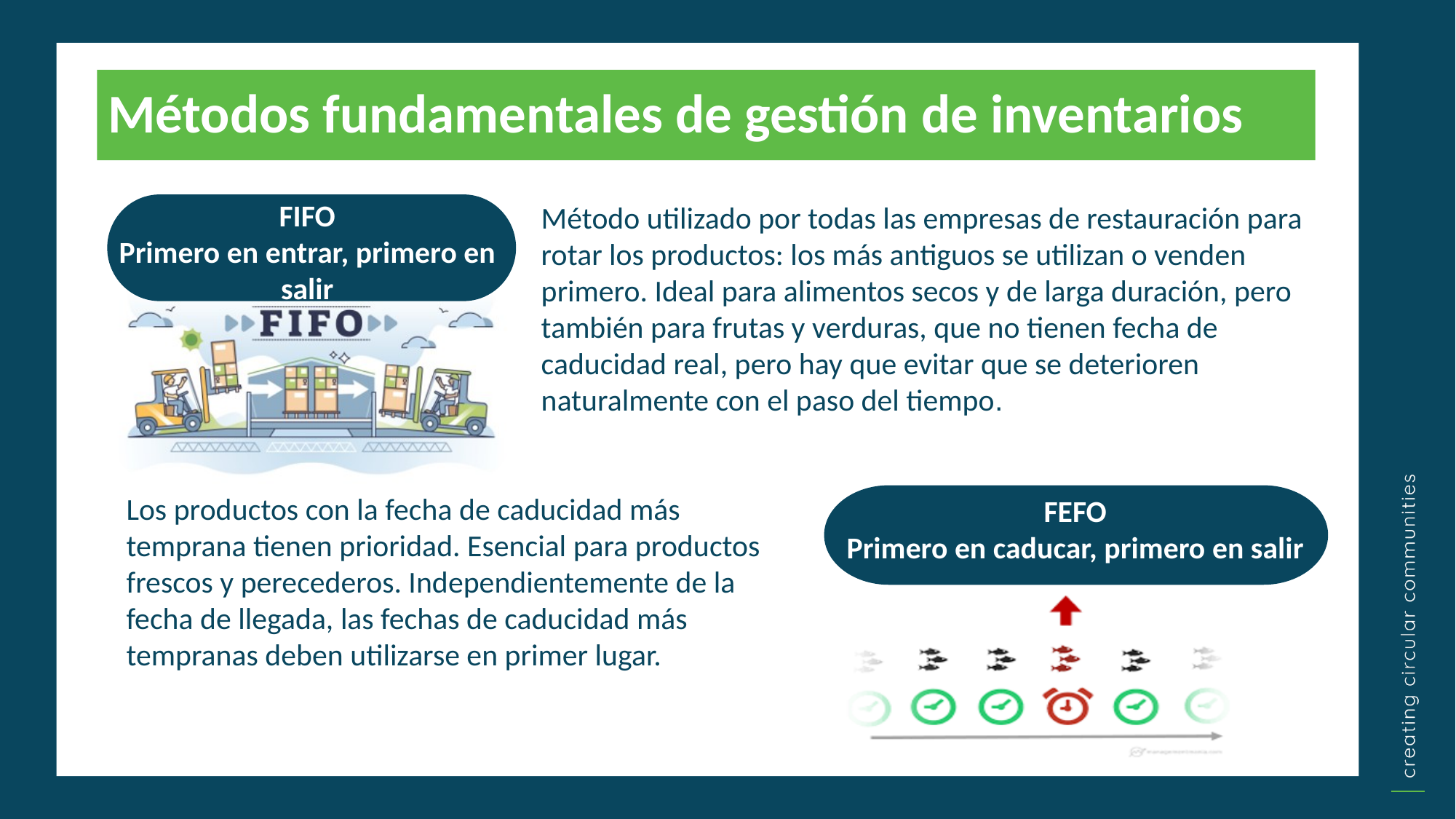

Métodos fundamentales de gestión de inventarios
FIFO
Primero en entrar, primero en salir
Método utilizado por todas las empresas de restauración para rotar los productos: los más antiguos se utilizan o venden primero. Ideal para alimentos secos y de larga duración, pero también para frutas y verduras, que no tienen fecha de caducidad real, pero hay que evitar que se deterioren naturalmente con el paso del tiempo.

Los productos con la fecha de caducidad más temprana tienen prioridad. Esencial para productos frescos y perecederos. Independientemente de la fecha de llegada, las fechas de caducidad más tempranas deben utilizarse en primer lugar.

FEFO
Primero en caducar, primero en salir